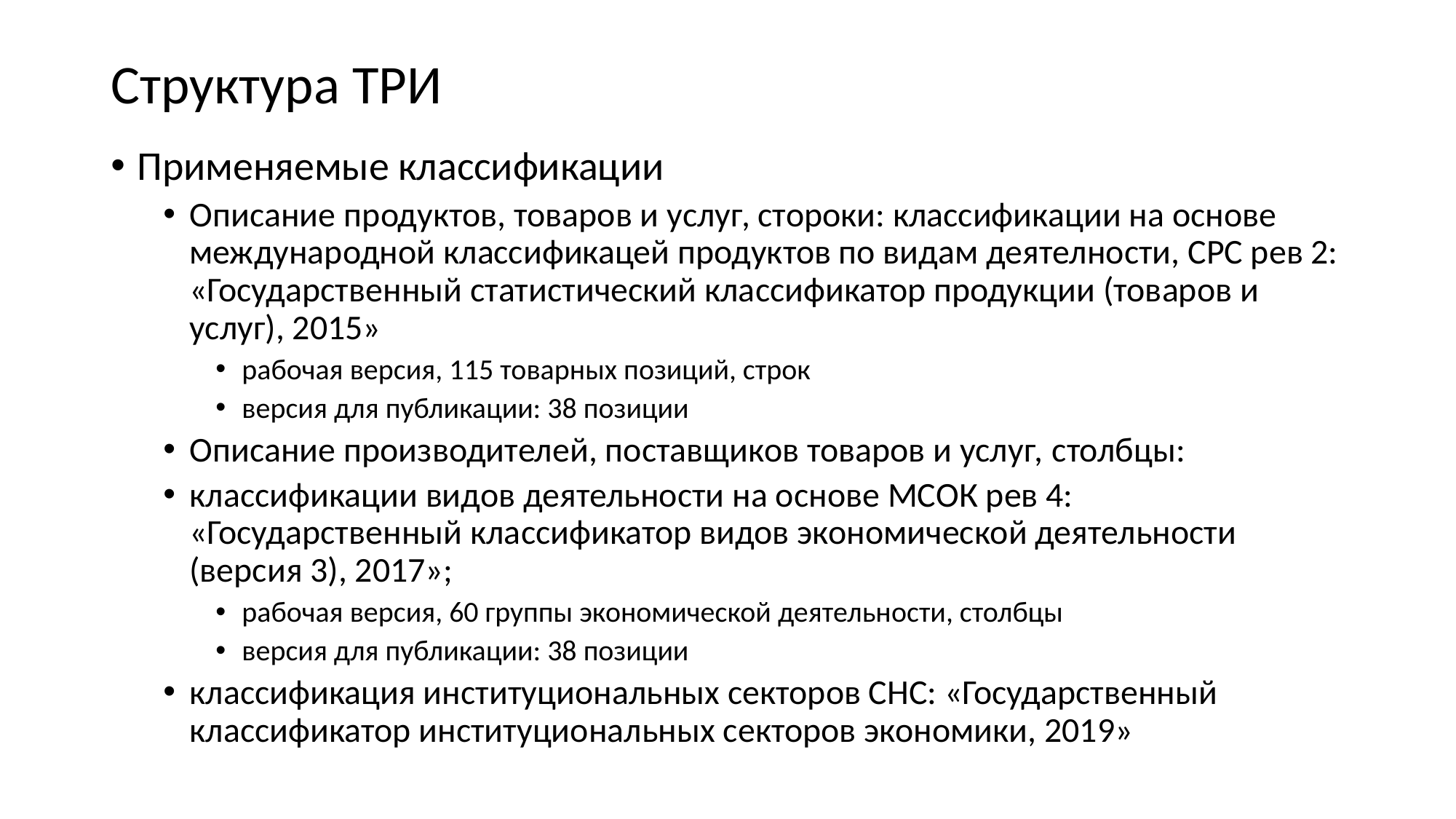

# Структура ТРИ
Применяемые классификации
Описание продуктов, товаров и услуг, стороки: классификации на основе международной классификацей продуктов по видам деятелности, CPC рев 2: «Государственный статистический классификатор продукции (товаров и услуг), 2015»
рабочая версия, 115 товарных позиций, строк
версия для публикации: 38 позиции
Описание производителей, поставщиков товаров и услуг, столбцы:
классификации видов деятельности на основе МСОК рев 4: «Государственный классификатор видов экономической деятельности (версия 3), 2017»;
рабочая версия, 60 группы экономической деятельности, столбцы
версия для публикации: 38 позиции
классификация институциональных секторов СНС: «Государственный классификатор институциональных секторов экономики, 2019»